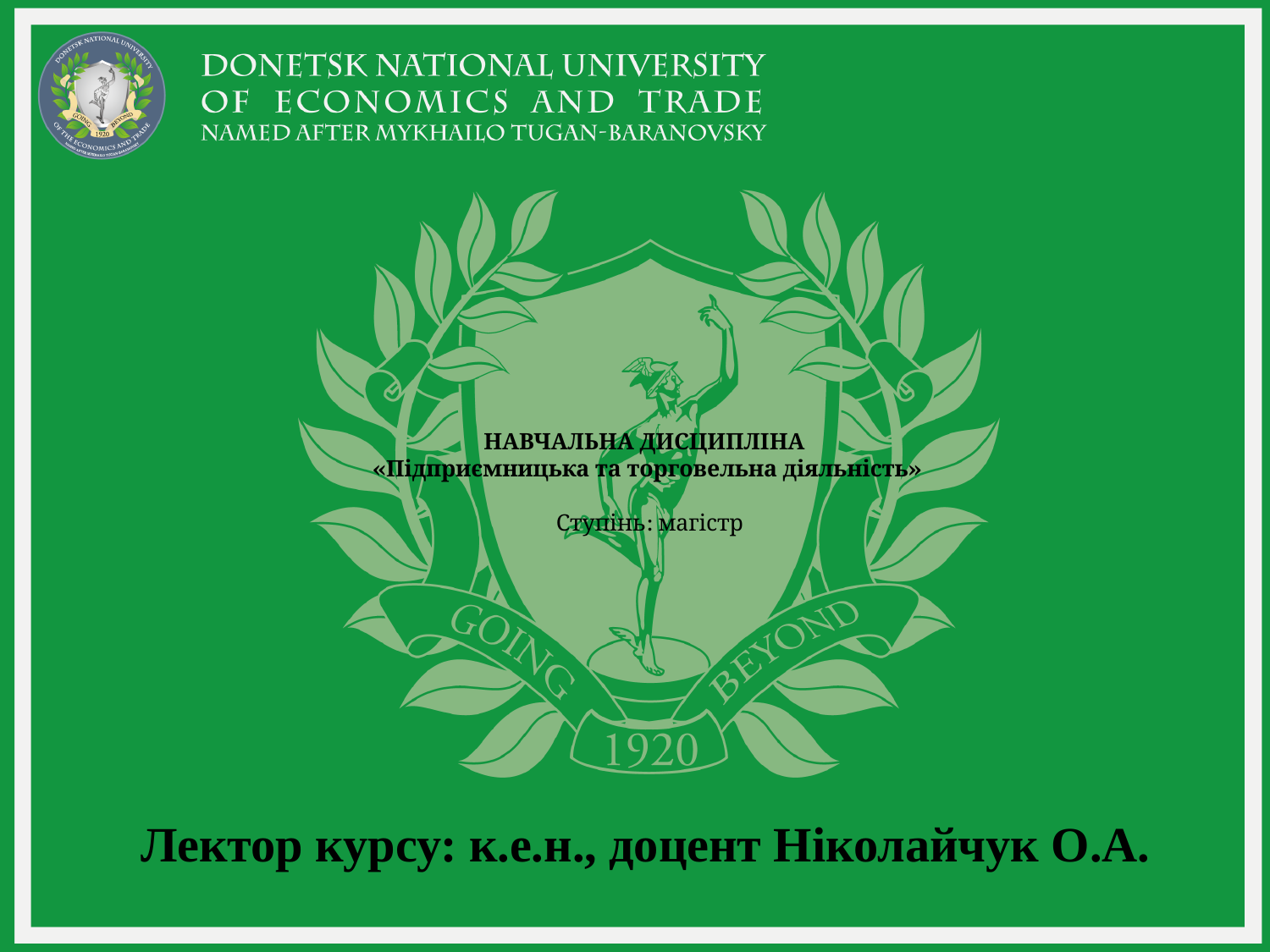

# НАВЧАЛЬНА ДИСЦИПЛІНА «Підприємницька та торговельна діяльність»  Ступінь: магістр
Лектор курсу: к.е.н., доцент Ніколайчук О.А.